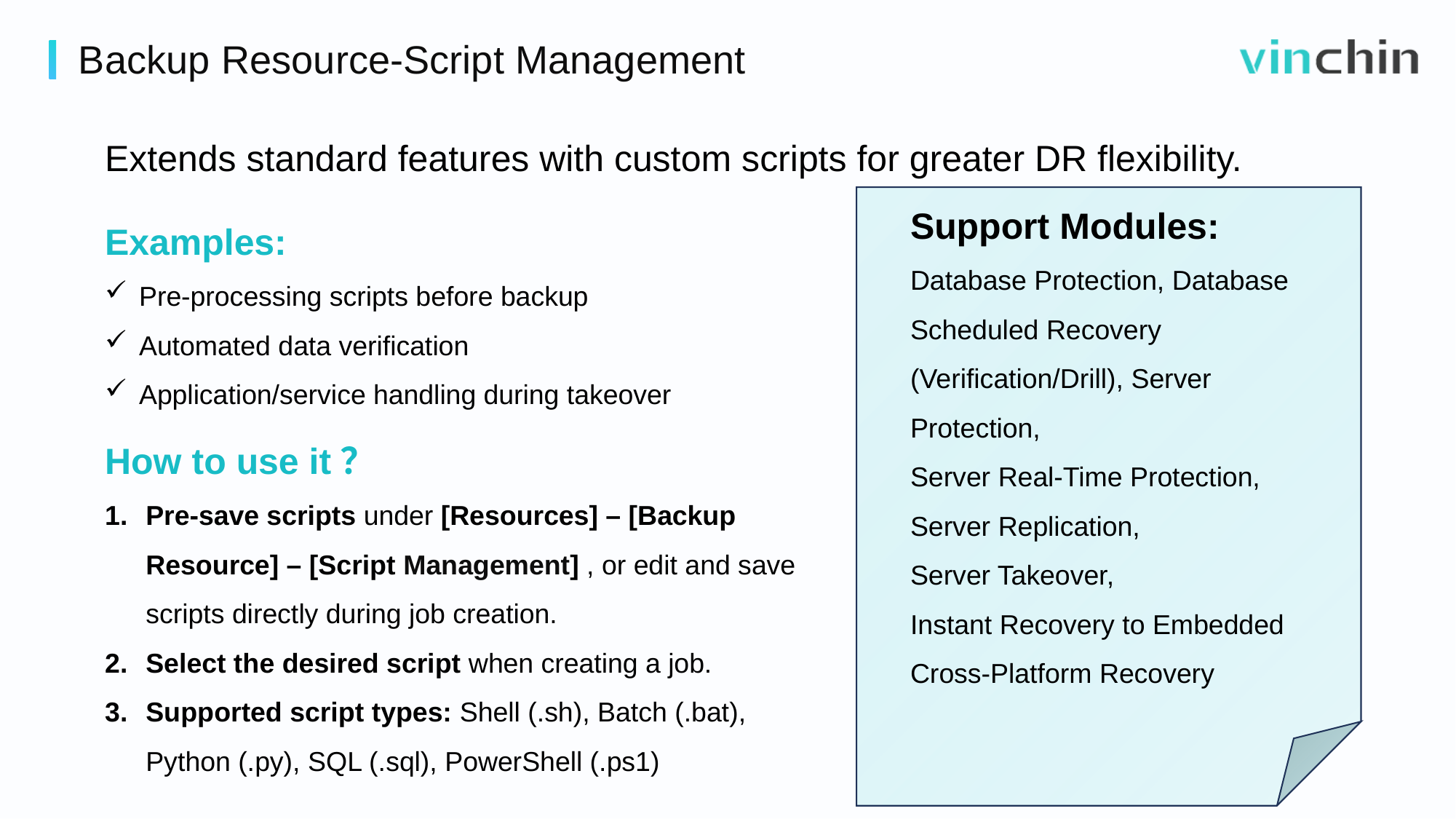

Backup Resource-Script Management

Extends standard features with custom scripts for greater DR flexibility.

Support Modules:
Database Protection, Database Scheduled Recovery (Verification/Drill), Server Protection,
Server Real‑Time Protection,
Server Replication,
Server Takeover,
Instant Recovery to Embedded
Cross‑Platform Recovery
Examples:
Pre‑processing scripts before backup
Automated data verification
Application/service handling during takeover

How to use it？
Pre‑save scripts under [Resources] – [Backup Resource] – [Script Management] , or edit and save scripts directly during job creation.
Select the desired script when creating a job.
Supported script types: Shell (.sh), Batch (.bat), Python (.py), SQL (.sql), PowerShell (.ps1)